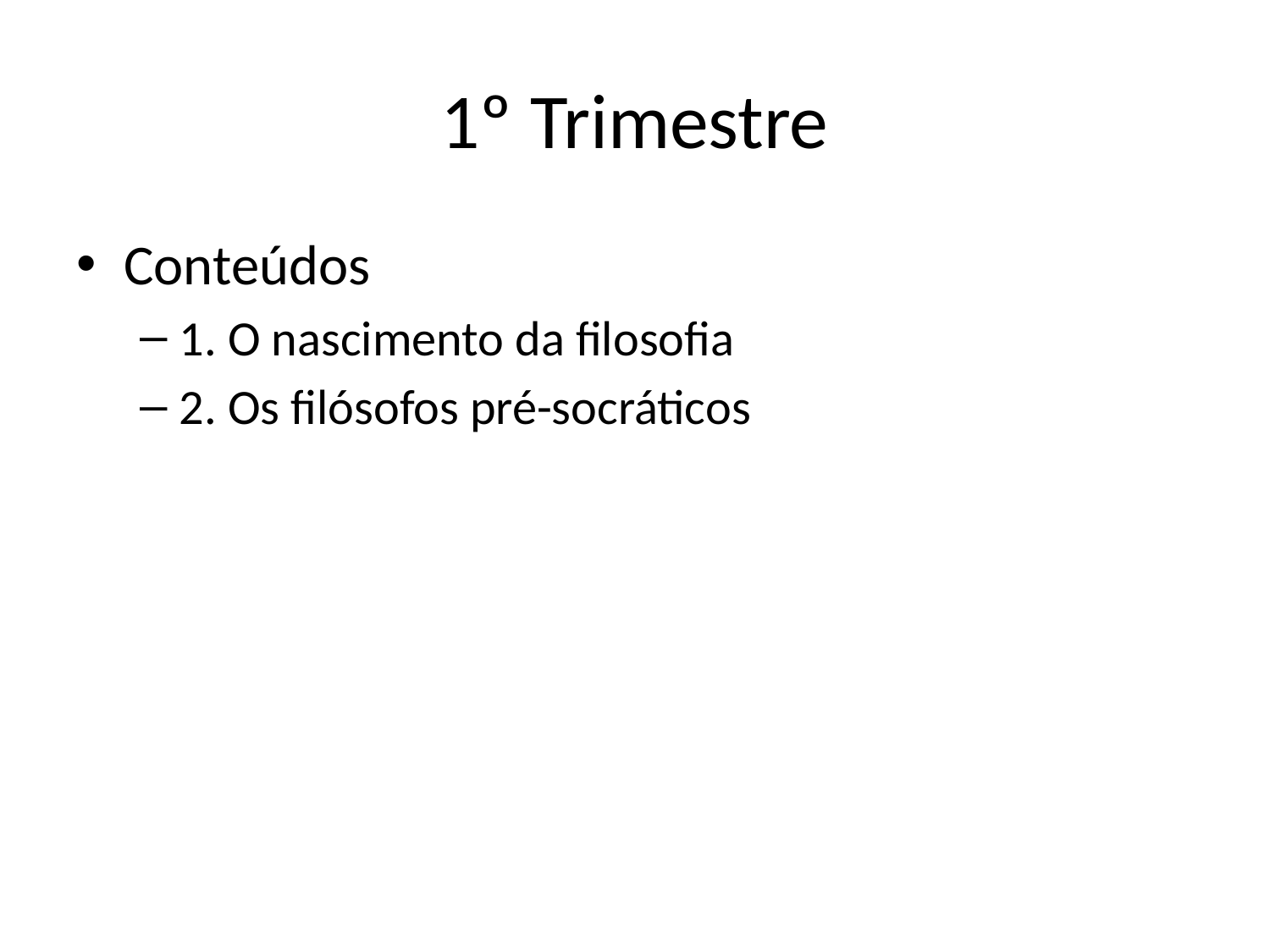

# 1º Trimestre
Conteúdos
1. O nascimento da filosofia
2. Os filósofos pré-socráticos